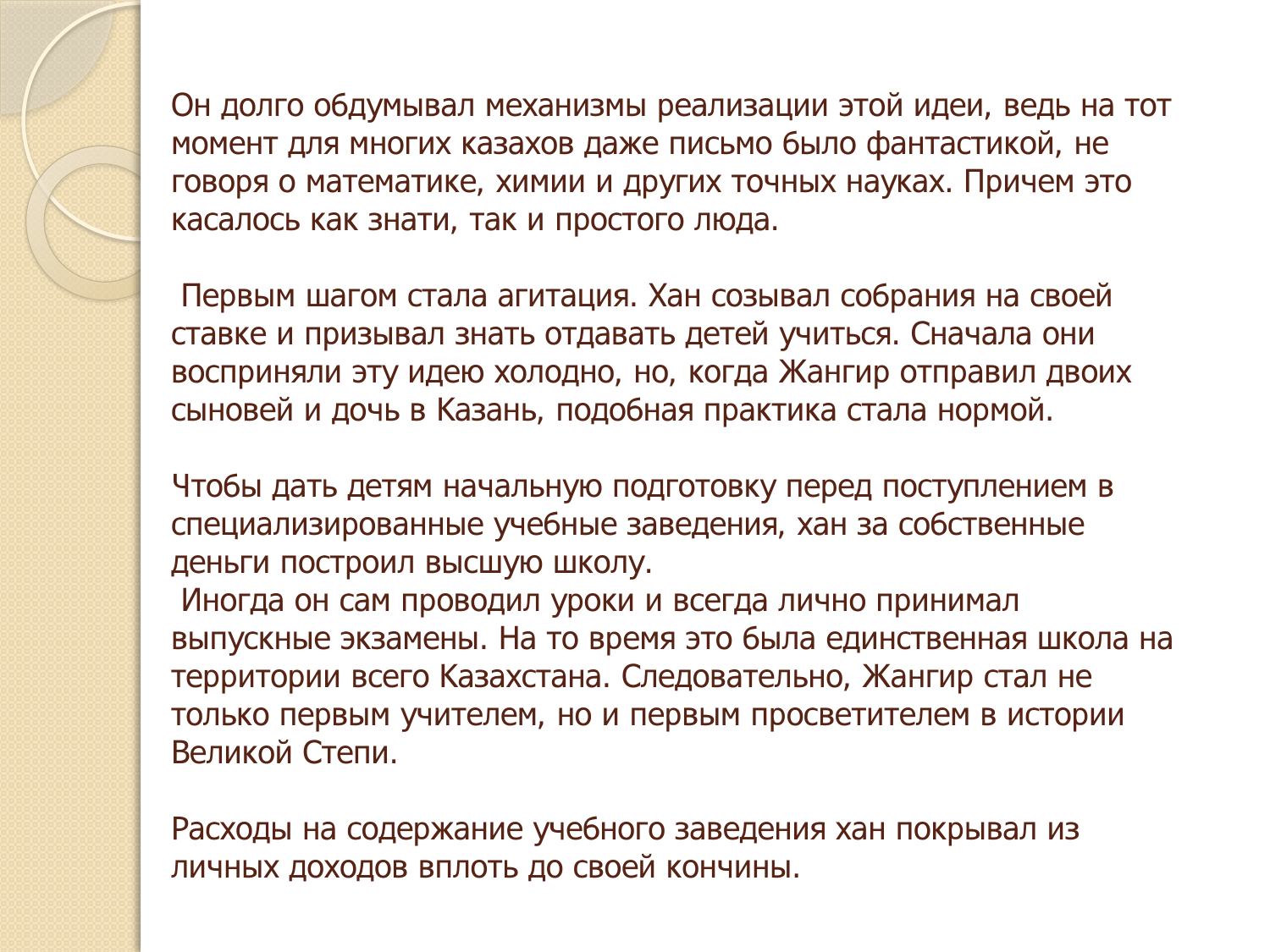

# Он долго обдумывал механизмы реализации этой идеи, ведь на тот момент для многих казахов даже письмо было фантастикой, не говоря о математике, химии и других точных науках. Причем это касалось как знати, так и простого люда. Первым шагом стала агитация. Хан созывал собрания на своей ставке и призывал знать отдавать детей учиться. Сначала они восприняли эту идею холодно, но, когда Жангир отправил двоих сыновей и дочь в Казань, подобная практика стала нормой. Чтобы дать детям начальную подготовку перед поступлением в специализированные учебные заведения, хан за собственные деньги построил высшую школу. Иногда он сам проводил уроки и всегда лично принимал выпускные экзамены. На то время это была единственная школа на территории всего Казахстана. Следовательно, Жангир стал не только первым учителем, но и первым просветителем в истории Великой Степи. Расходы на содержание учебного заведения хан покрывал из личных доходов вплоть до своей кончины.